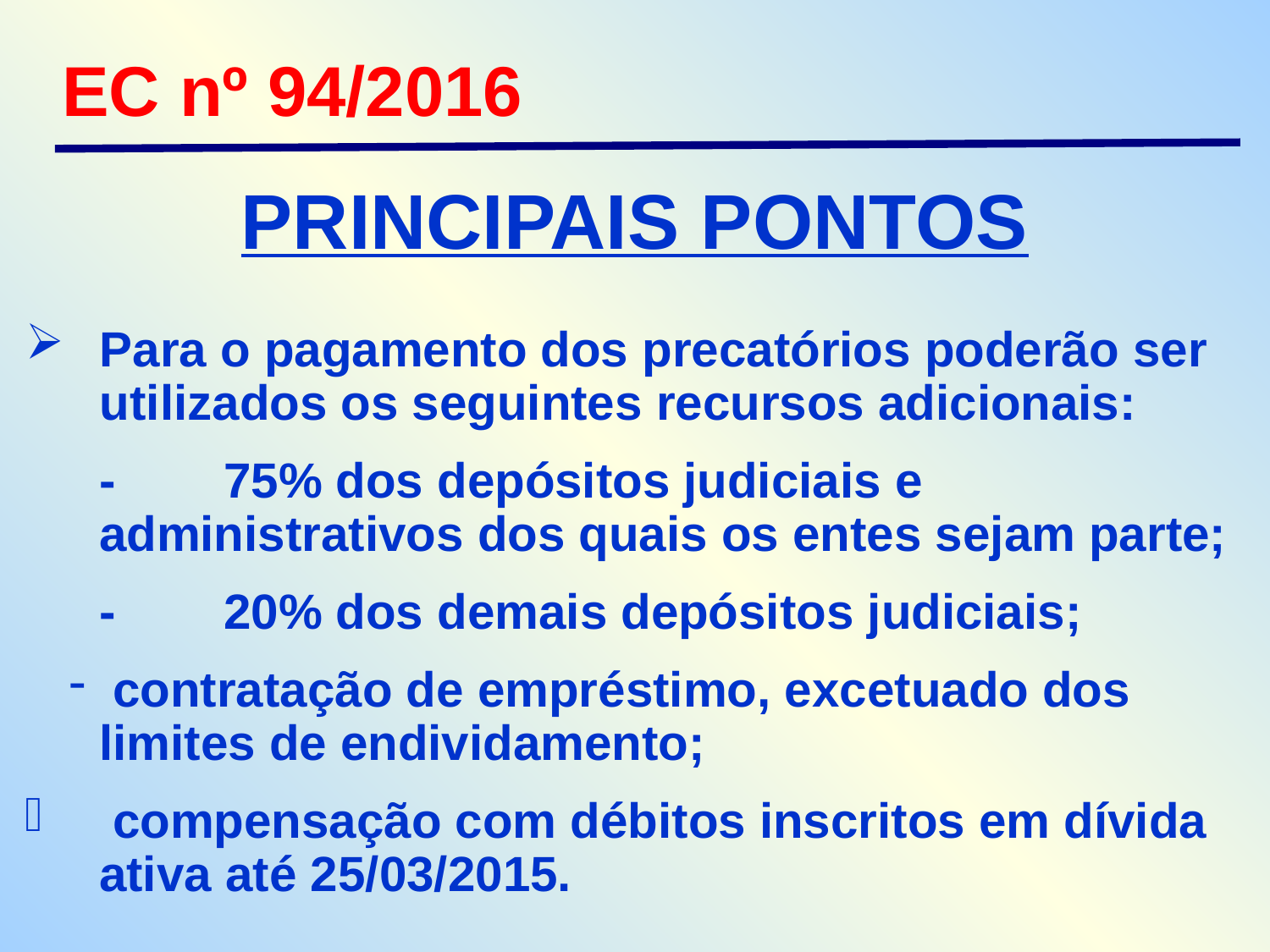

EC nº 94/2016

PRINCIPAIS PONTOS

Para o pagamento dos precatórios poderão ser utilizados os seguintes recursos adicionais:
- 	75% dos depósitos judiciais e administrativos dos quais os entes sejam parte;
- 	20% dos demais depósitos judiciais;
 contratação de empréstimo, excetuado dos limites de endividamento;
 compensação com débitos inscritos em dívida ativa até 25/03/2015.